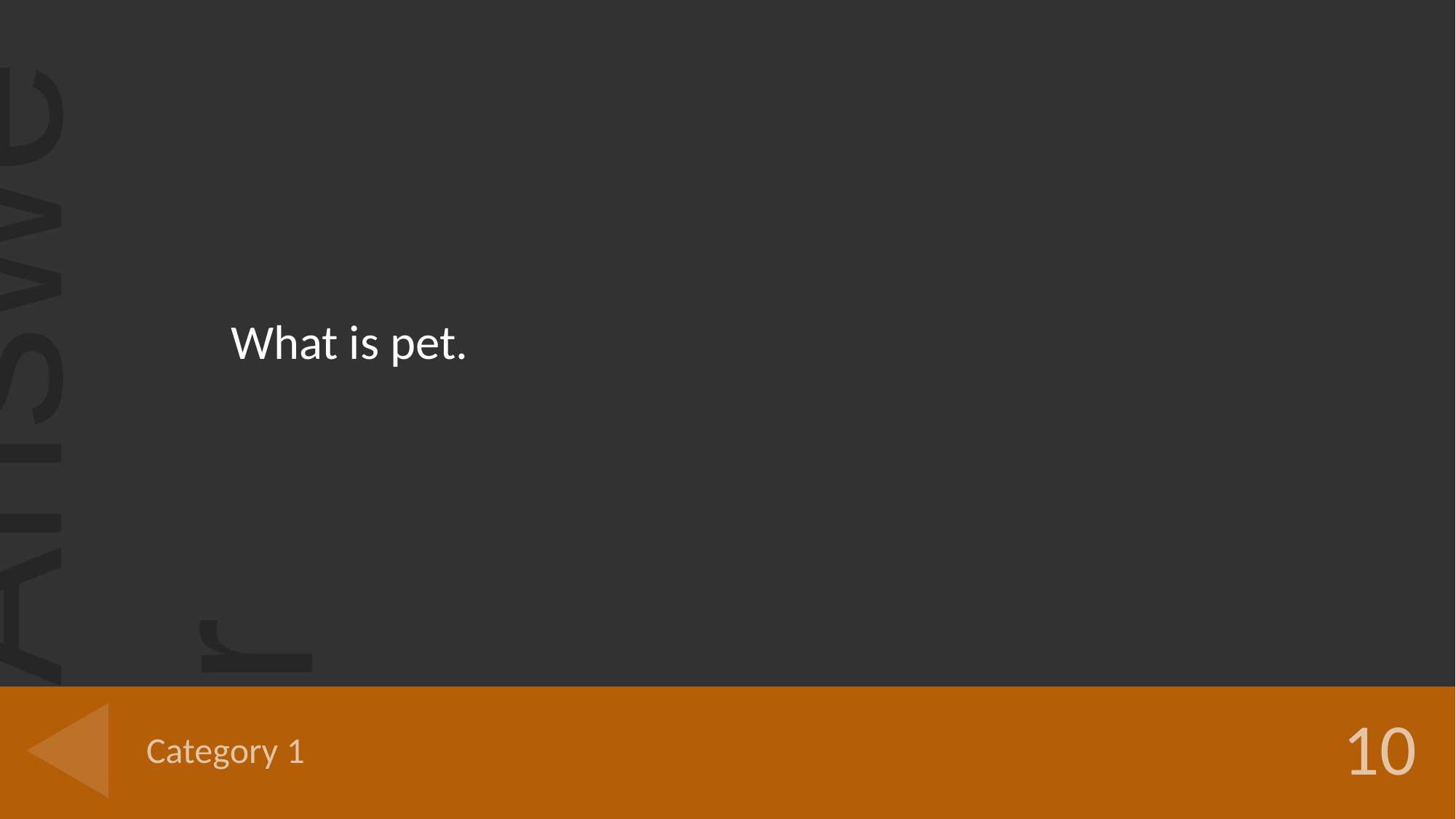

What is pet.
# Category 1
10